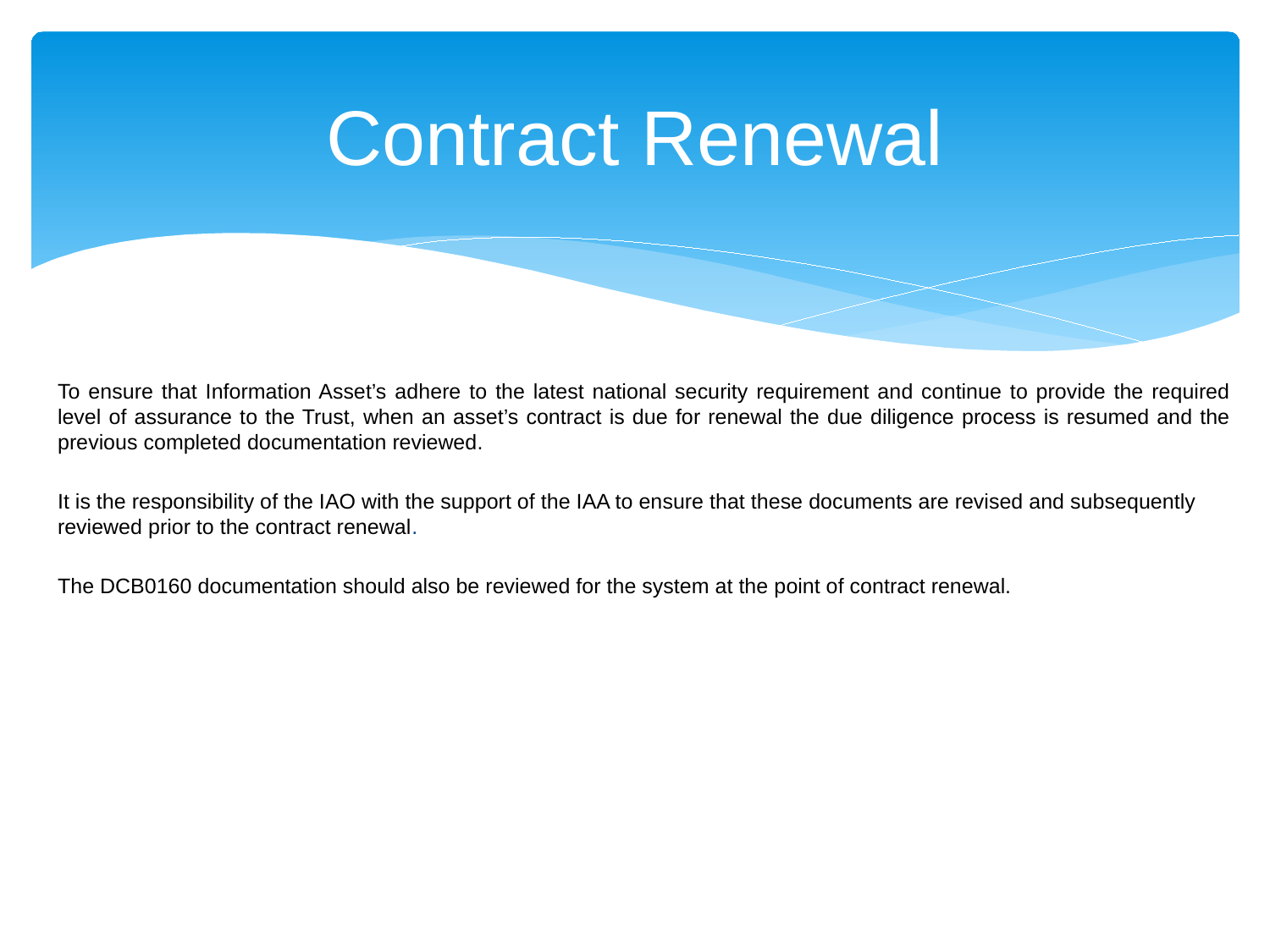

# Contract Renewal
To ensure that Information Asset’s adhere to the latest national security requirement and continue to provide the required level of assurance to the Trust, when an asset’s contract is due for renewal the due diligence process is resumed and the previous completed documentation reviewed.

It is the responsibility of the IAO with the support of the IAA to ensure that these documents are revised and subsequently reviewed prior to the contract renewal.

The DCB0160 documentation should also be reviewed for the system at the point of contract renewal.